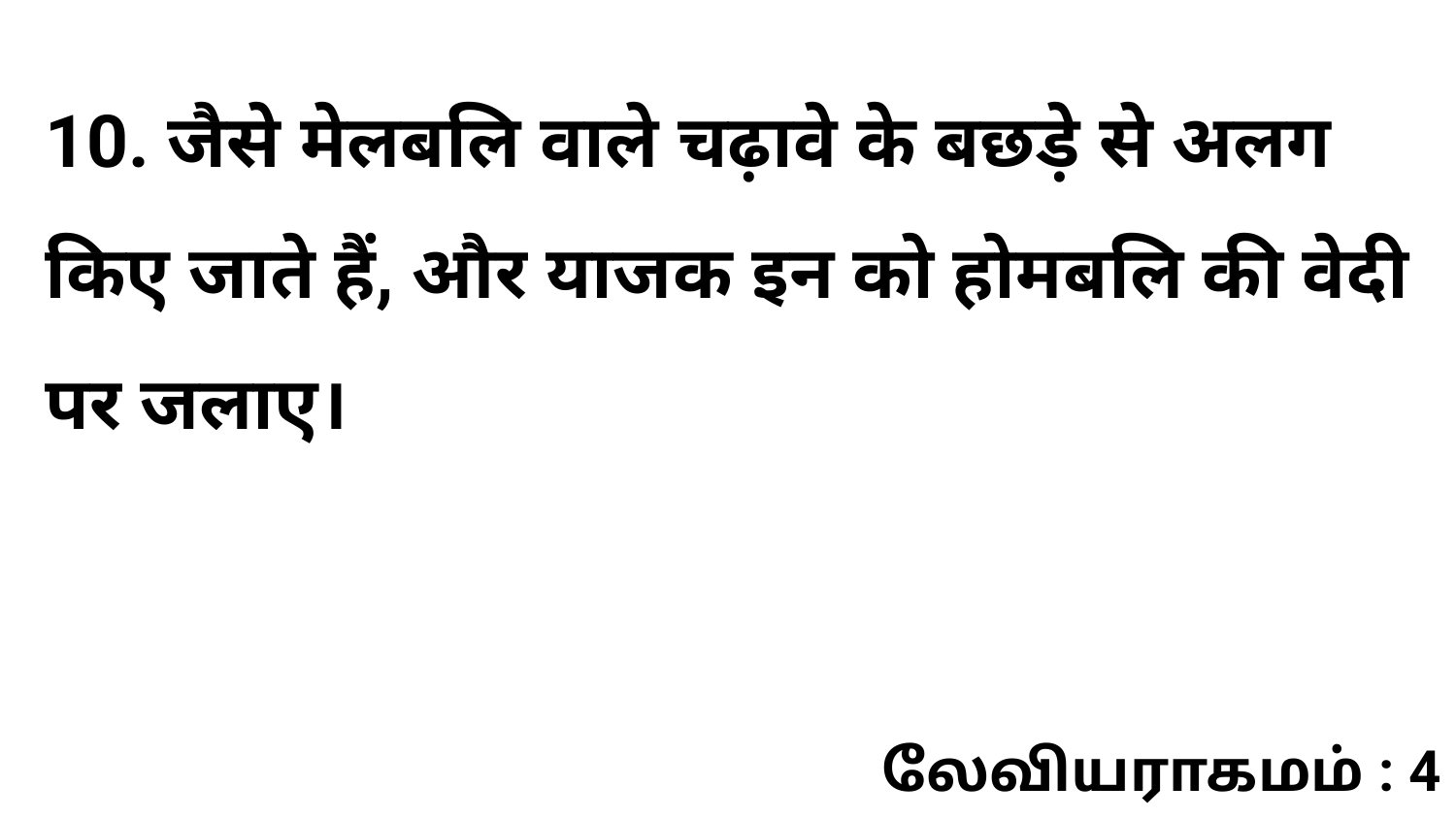

10. जैसे मेलबलि वाले चढ़ावे के बछड़े से अलग किए जाते हैं, और याजक इन को होमबलि की वेदी पर जलाए।
லேவியராகமம் : 4